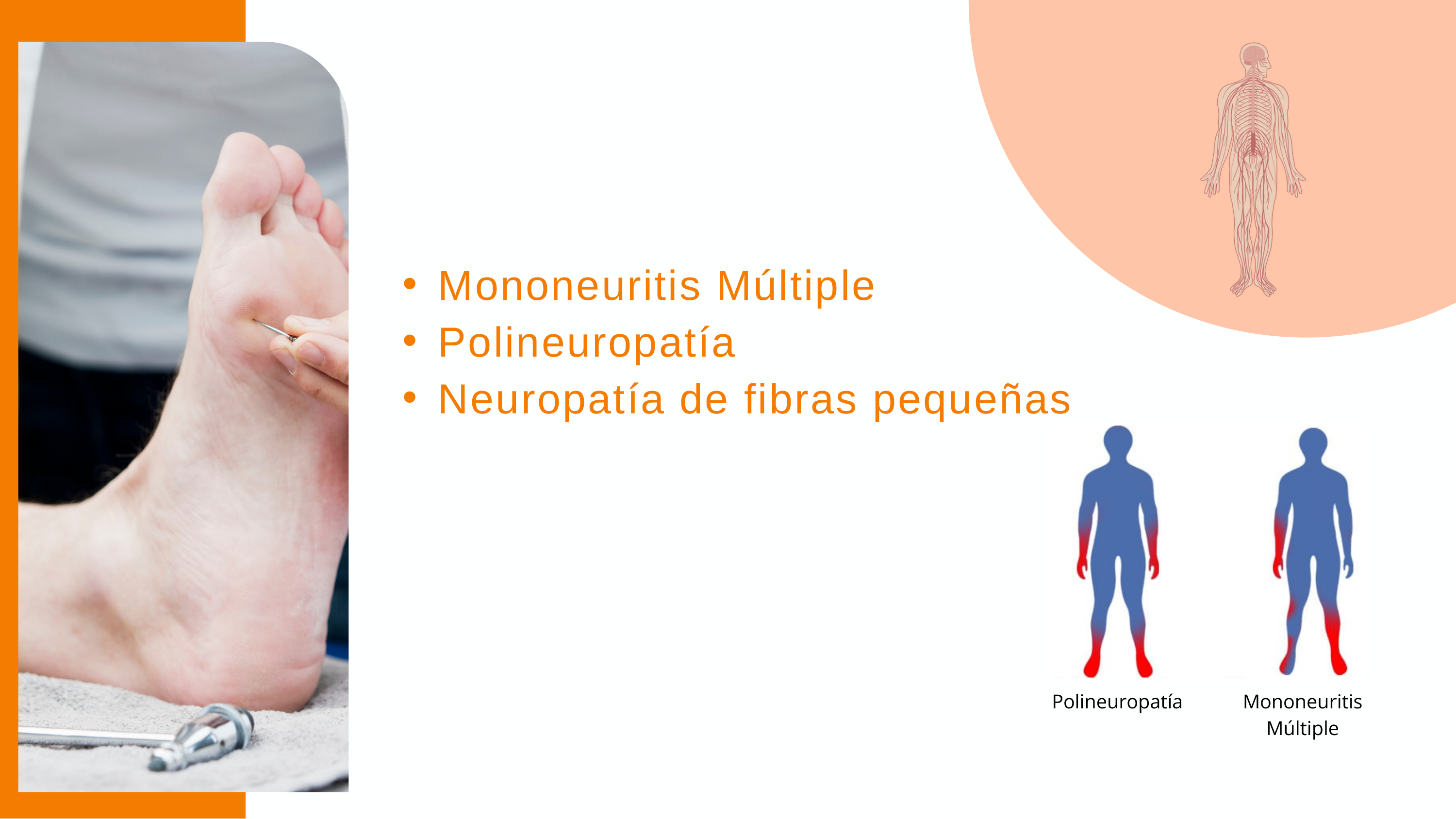

Mononeuritis Múltiple
Polineuropatía
Neuropatía de fibras pequeñas

Polineuropatía
Mononeuritis Múltiple